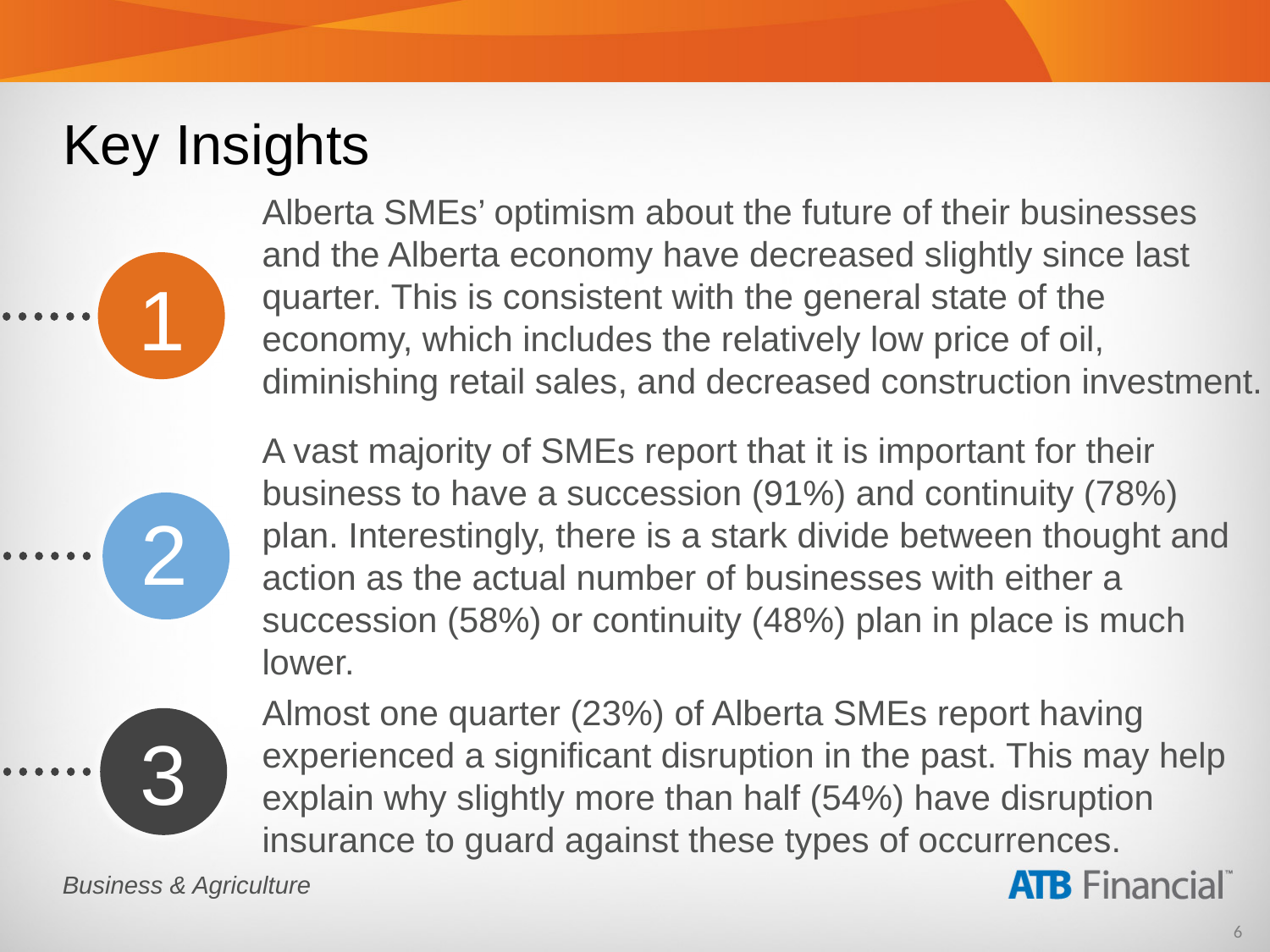

# Key Insights

1
Alberta SMEs’ optimism about the future of their businesses and the Alberta economy have decreased slightly since last quarter. This is consistent with the general state of the economy, which includes the relatively low price of oil, diminishing retail sales, and decreased construction investment.

2
A vast majority of SMEs report that it is important for their business to have a succession (91%) and continuity (78%) plan. Interestingly, there is a stark divide between thought and action as the actual number of businesses with either a succession (58%) or continuity (48%) plan in place is much lower.

3
Almost one quarter (23%) of Alberta SMEs report having experienced a significant disruption in the past. This may help explain why slightly more than half (54%) have disruption insurance to guard against these types of occurrences.